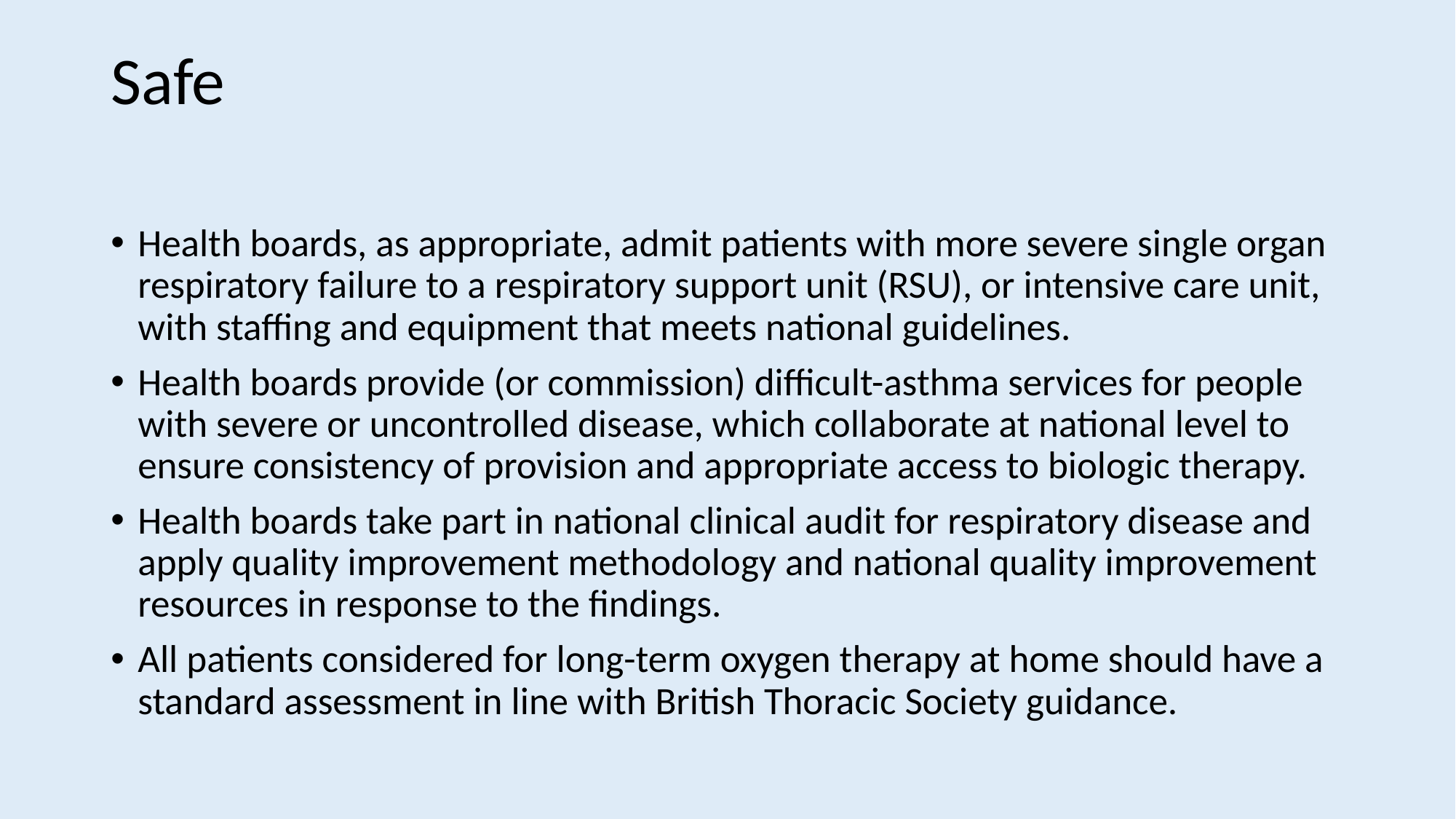

# Safe
Health boards, as appropriate, admit patients with more severe single organ respiratory failure to a respiratory support unit (RSU), or intensive care unit, with staffing and equipment that meets national guidelines.
Health boards provide (or commission) difficult-asthma services for people with severe or uncontrolled disease, which collaborate at national level to ensure consistency of provision and appropriate access to biologic therapy.
Health boards take part in national clinical audit for respiratory disease and apply quality improvement methodology and national quality improvement resources in response to the findings.
All patients considered for long-term oxygen therapy at home should have a standard assessment in line with British Thoracic Society guidance.